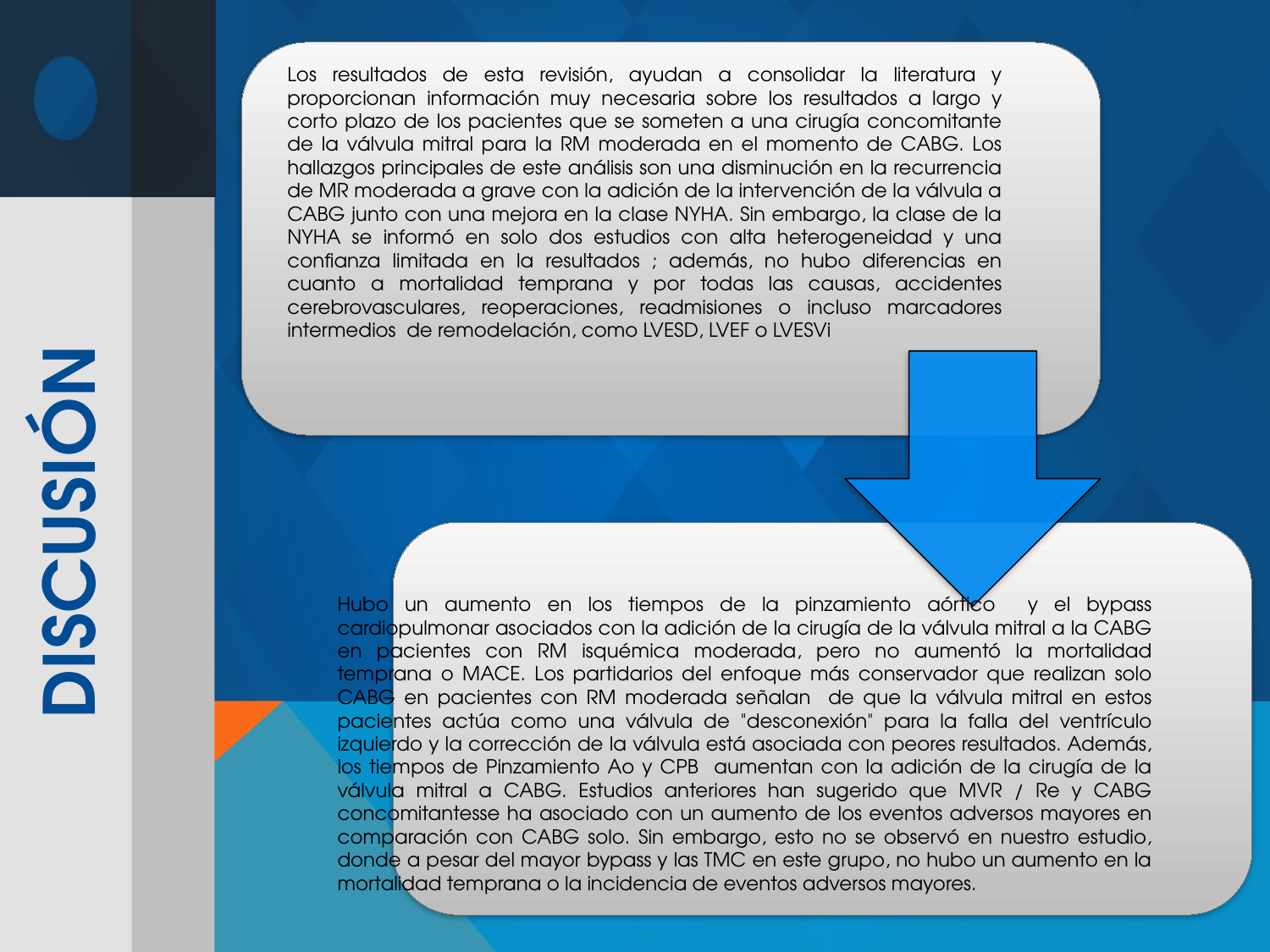

Los resultados de esta revisión, ayudan a consolidar la literatura y proporcionan información muy necesaria sobre los resultados a largo y corto plazo de los pacientes que se someten a una cirugía concomitante de la válvula mitral para la RM moderada en el momento de CABG. Los hallazgos principales de este análisis son una disminución en la recurrencia de MR moderada a grave con la adición de la intervención de la válvula a CABG junto con una mejora en la clase NYHA. Sin embargo, la clase de la NYHA se informó en solo dos estudios con alta heterogeneidad y una confianza limitada en la resultados ; además, no hubo diferencias en cuanto a mortalidad temprana y por todas las causas, accidentes cerebrovasculares, reoperaciones, readmisiones o incluso marcadores intermedios  de remodelación, como LVESD, LVEF o LVESVi

# Discusión
Hubo un aumento en los tiempos de la pinzamiento aórtico  y el bypass cardiopulmonar asociados con la adición de la cirugía de la válvula mitral a la CABG en pacientes con RM isquémica moderada, pero no aumentó la mortalidad temprana o MACE. Los partidarios del enfoque más conservador que realizan solo CABG en pacientes con RM moderada señalan  de que la válvula mitral en estos pacientes actúa como una válvula de "desconexión" para la falla del ventrículo izquierdo y la corrección de la válvula está asociada con peores resultados. Además, los tiempos de Pinzamiento Ao y CPB  aumentan con la adición de la cirugía de la válvula mitral a CABG. Estudios anteriores han sugerido que MVR / Re y CABG concomitantesse ha asociado con un aumento de los eventos adversos mayores en comparación con CABG solo. Sin embargo, esto no se observó en nuestro estudio, donde a pesar del mayor bypass y las TMC en este grupo, no hubo un aumento en la mortalidad temprana o la incidencia de eventos adversos mayores.